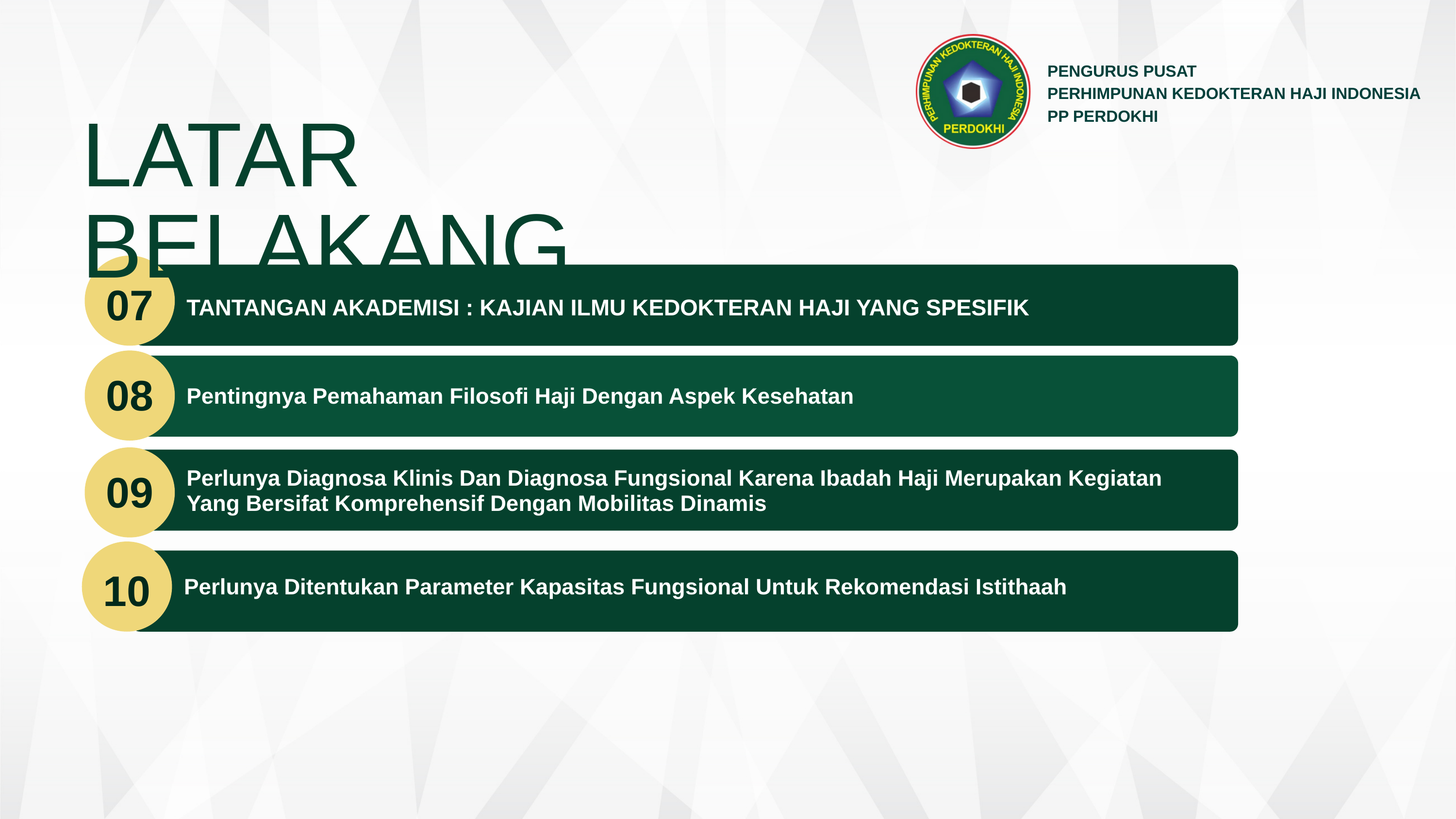

PENGURUS PUSAT
PERHIMPUNAN KEDOKTERAN HAJI INDONESIA
PP PERDOKHI
LATAR BELAKANG

07
TANTANGAN AKADEMISI : KAJIAN ILMU KEDOKTERAN HAJI YANG SPESIFIK

08
Pentingnya Pemahaman Filosofi Haji Dengan Aspek Kesehatan

Perlunya Diagnosa Klinis Dan Diagnosa Fungsional Karena Ibadah Haji Merupakan Kegiatan Yang Bersifat Komprehensif Dengan Mobilitas Dinamis
09

10
Perlunya Ditentukan Parameter Kapasitas Fungsional Untuk Rekomendasi Istithaah